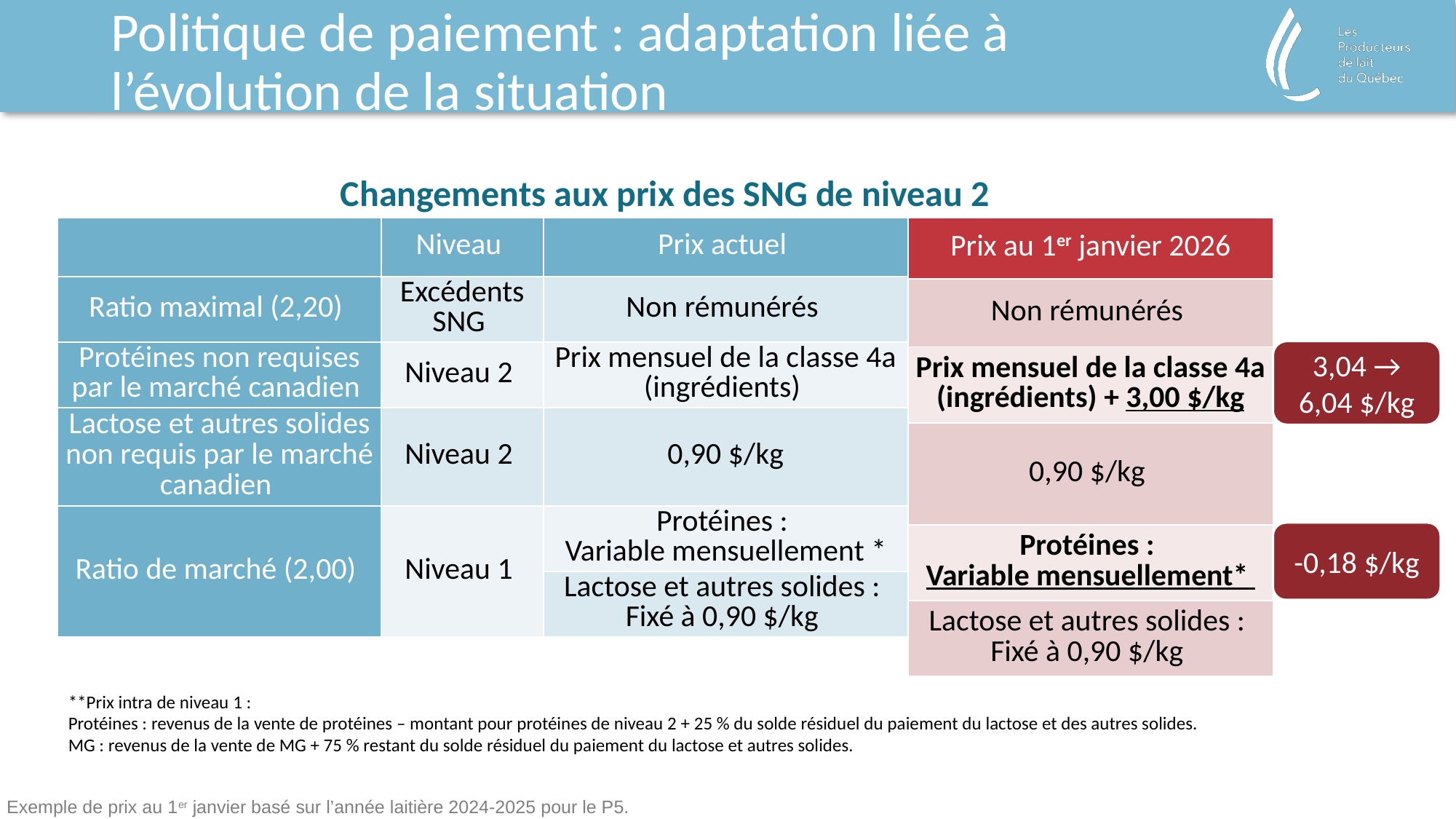

# Politique de paiement : adaptation liée à l’évolution de la situation
Changements aux prix des SNG de niveau 2
|  | Niveau | Prix actuel |
| --- | --- | --- |
| Ratio maximal (2,20) | Excédents SNG | Non rémunérés |
| Protéines non requises par le marché canadien | Niveau 2 | Prix mensuel de la classe 4a (ingrédients) |
| Lactose et autres solides non requis par le marché canadien | Niveau 2 | 0,90 $/kg |
| Ratio de marché (2,00) | Niveau 1 | Protéines :  Variable mensuellement \* |
|  |  | Lactose et autres solides :  Fixé à 0,90 $/kg |
| Prix au 1er janvier 2026 |
| --- |
| Non rémunérés |
| Prix mensuel de la classe 4a (ingrédients) + 3,00 $/kg |
| 0,90 $/kg |
| Protéines :  Variable mensuellement\* |
| Lactose et autres solides :  Fixé à 0,90 $/kg |

3,04 → 6,04 $/kg

-0,18 $/kg
**Prix intra de niveau 1 :
Protéines : revenus de la vente de protéines – montant pour protéines de niveau 2 + 25 % du solde résiduel du paiement du lactose et des autres solides.
MG : revenus de la vente de MG + 75 % restant du solde résiduel du paiement du lactose et autres solides.
Exemple de prix au 1er janvier basé sur l’année laitière 2024-2025 pour le P5.